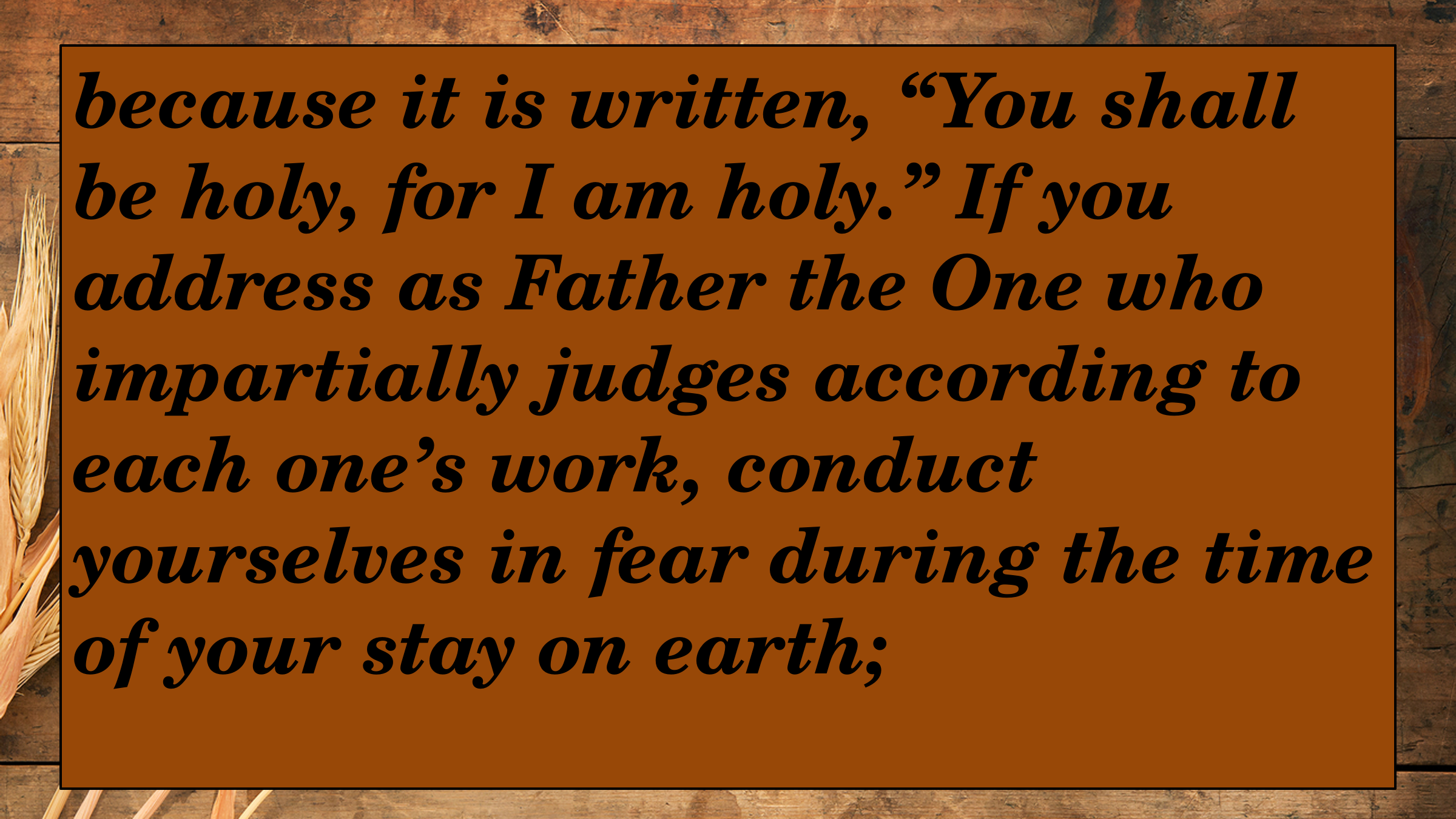

because it is written, “You shall be holy, for I am holy.” If you address as Father the One who impartially judges according to each one’s work, conduct yourselves in fear during the time of your stay on earth;